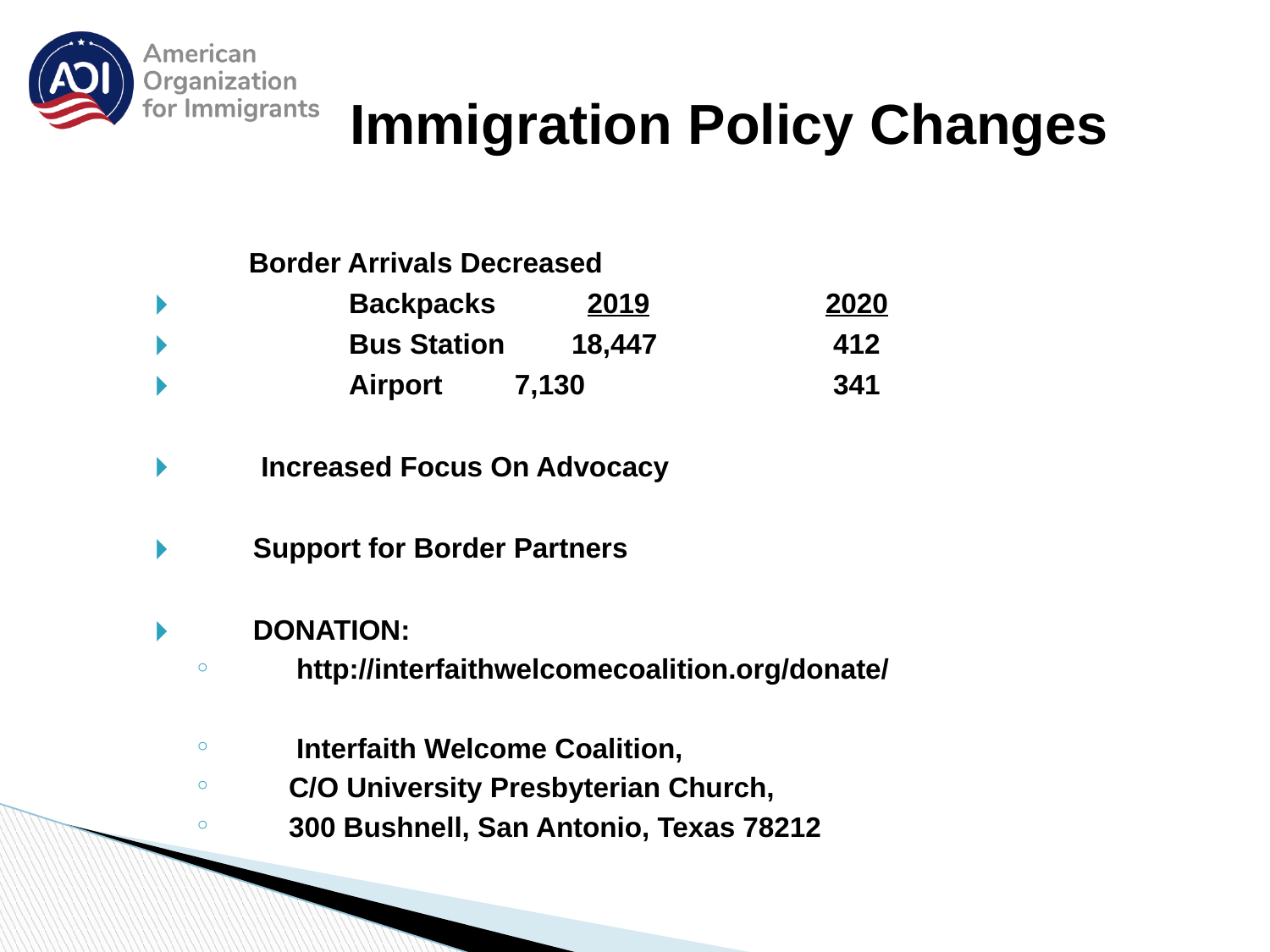

Immigration Policy Changes

            Border Arrivals Decreased
	    Backpacks 	  2019		2020
	    Bus Station	18,447		 412
	    Airport	         7,130		 341

         Increased Focus On Advocacy

        Support for Border Partners

        DONATION:
         http://interfaithwelcomecoalition.org/donate/

         Interfaith Welcome Coalition,
        C/O University Presbyterian Church,
        300 Bushnell, San Antonio, Texas 78212